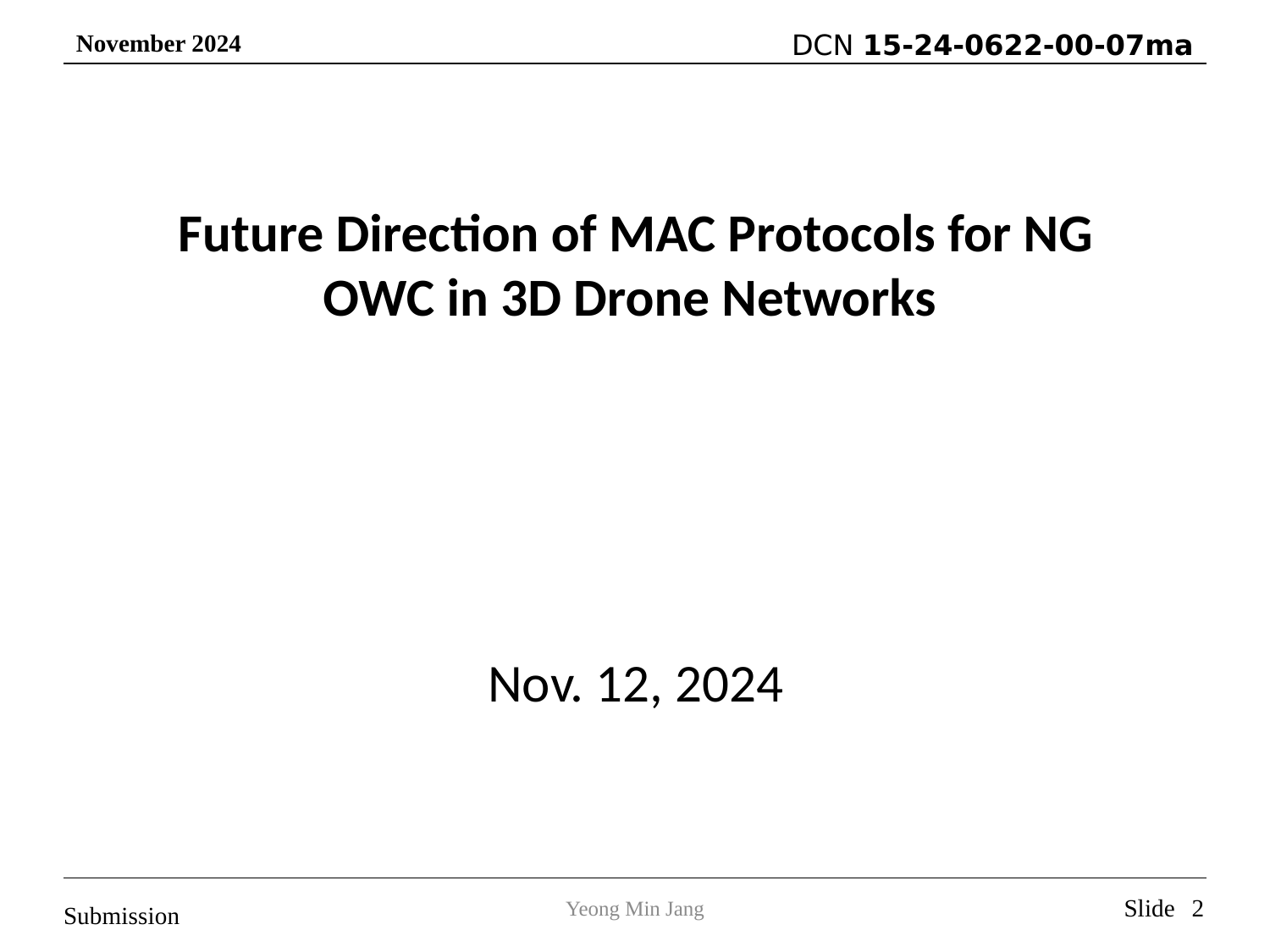

Future Direction of MAC Protocols for NG OWC in 3D Drone Networks

Nov. 12, 2024